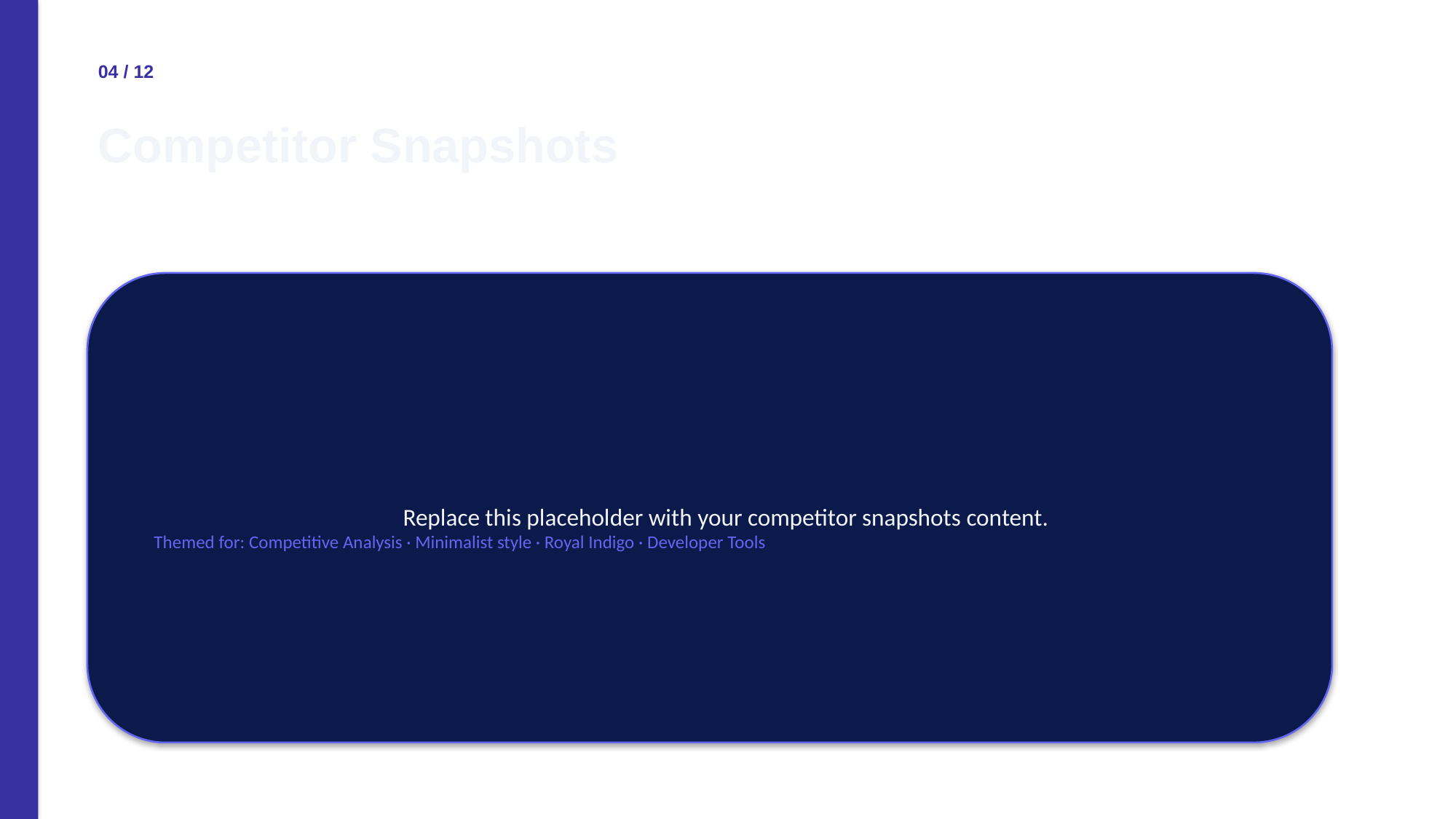

04 / 12
Competitor Snapshots
Replace this placeholder with your competitor snapshots content.
Themed for: Competitive Analysis · Minimalist style · Royal Indigo · Developer Tools